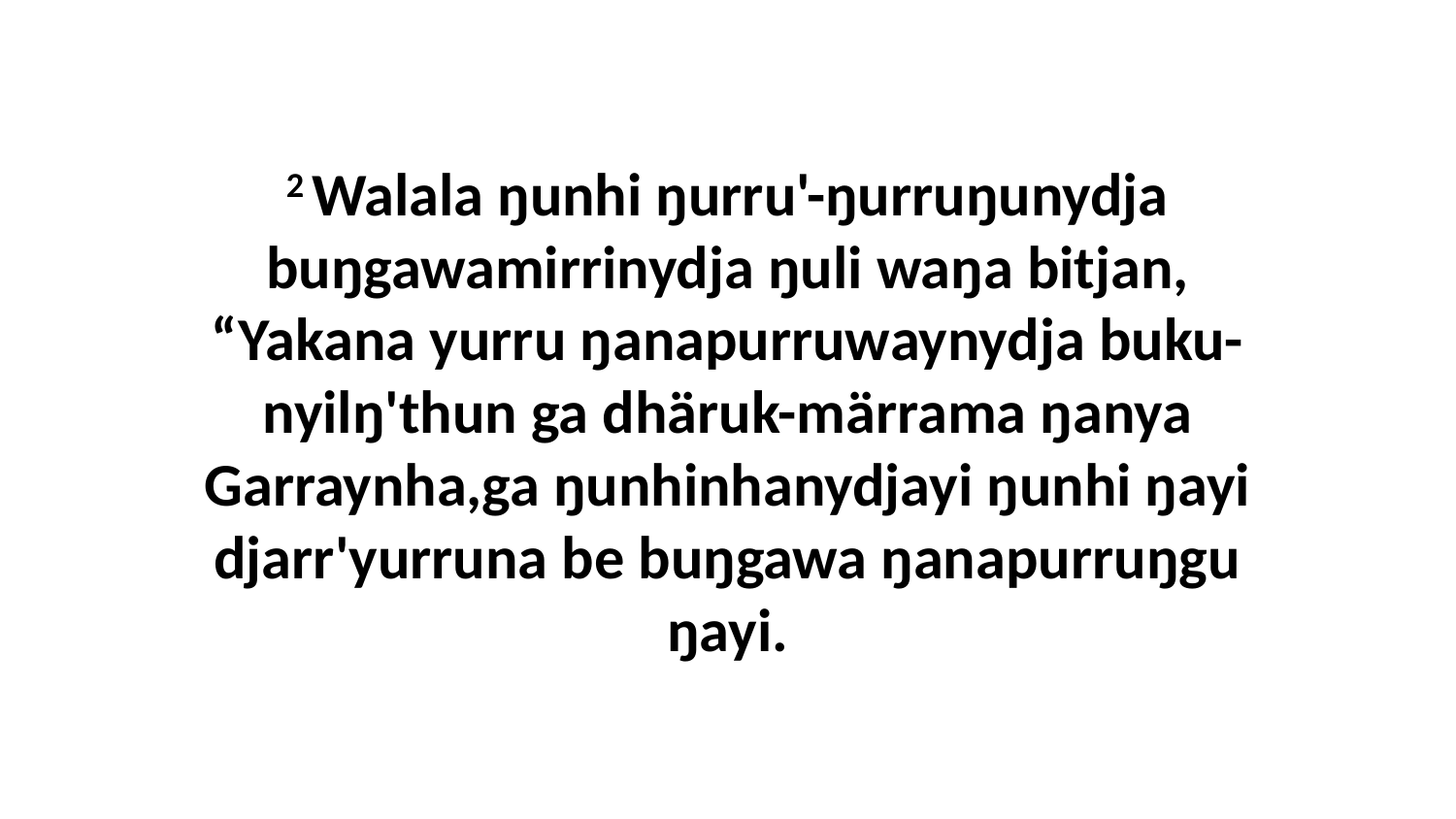

2 Walala ŋunhi ŋurru'-ŋurruŋunydja buŋgawamirrinydja ŋuli waŋa bitjan, “Yakana yurru ŋanapurruwaynydja buku-nyilŋ'thun ga dhäruk-märrama ŋanya Garraynha,ga ŋunhinhanydjayi ŋunhi ŋayi djarr'yurruna be buŋgawa ŋanapurruŋgu ŋayi.